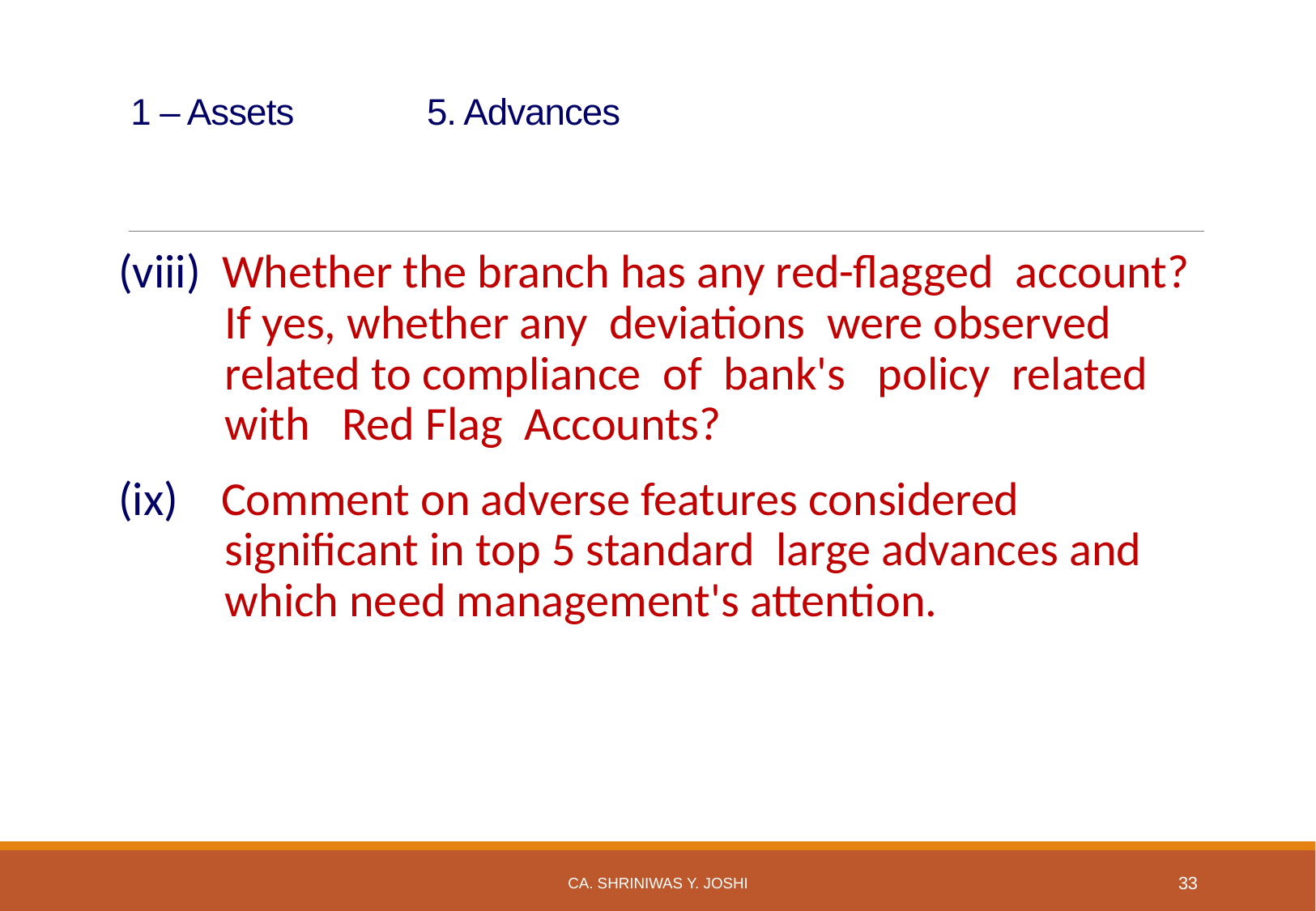

# 1 – Assets             		5. Advances

(viii)  Whether the branch has any red-flagged  account? If yes, whether any  deviations  were observed related to compliance  of  bank's   policy  related   with   Red Flag  Accounts?
(ix)    Comment on adverse features considered significant in top 5 standard  large advances and which need management's attention.
CA. SHRINIWAS Y. JOSHI
33